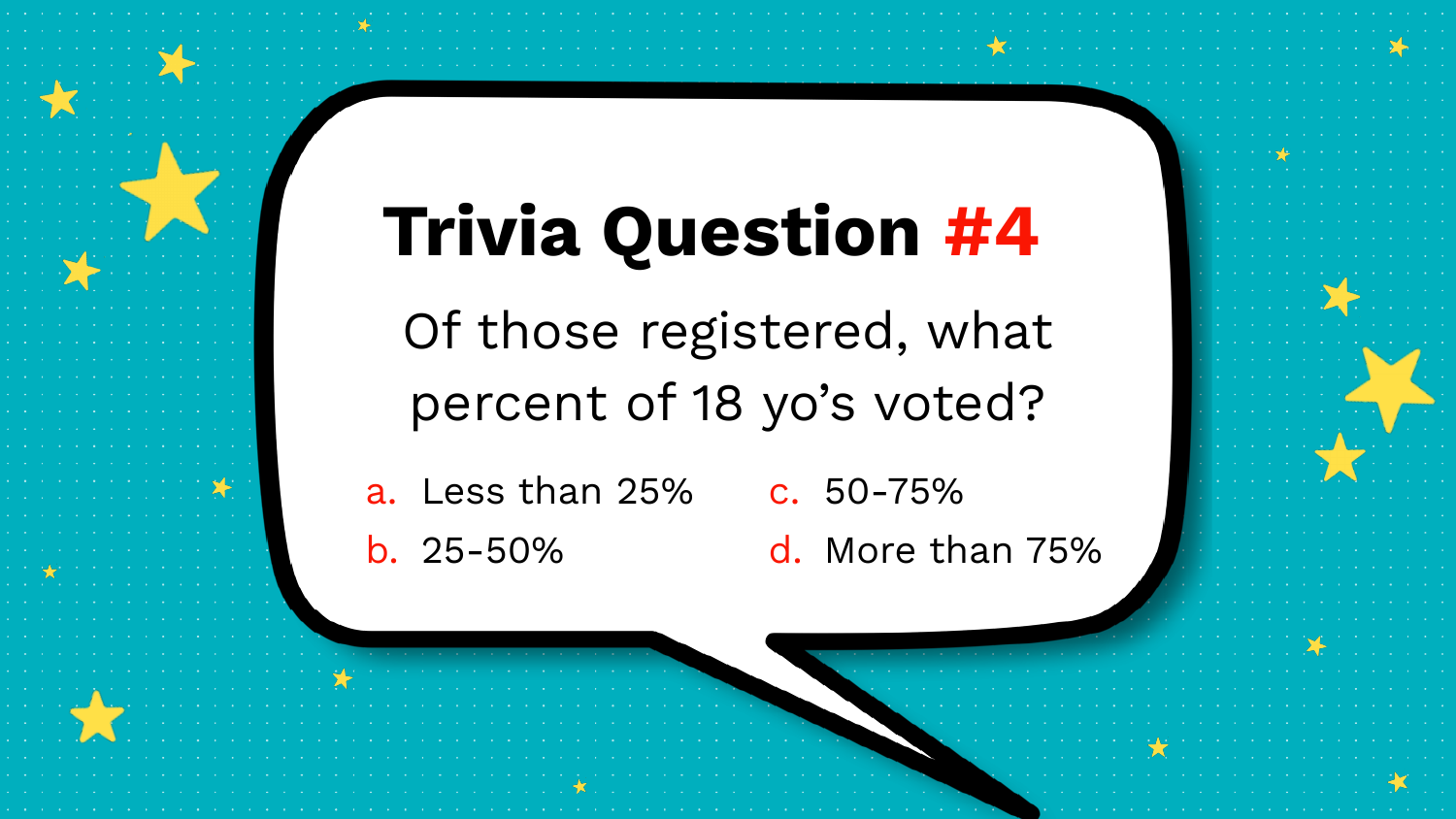

Trivia Question #4
Of those registered, what percent of 18 yo’s voted?
Less than 25%
50-75%
25-50%
More than 75%